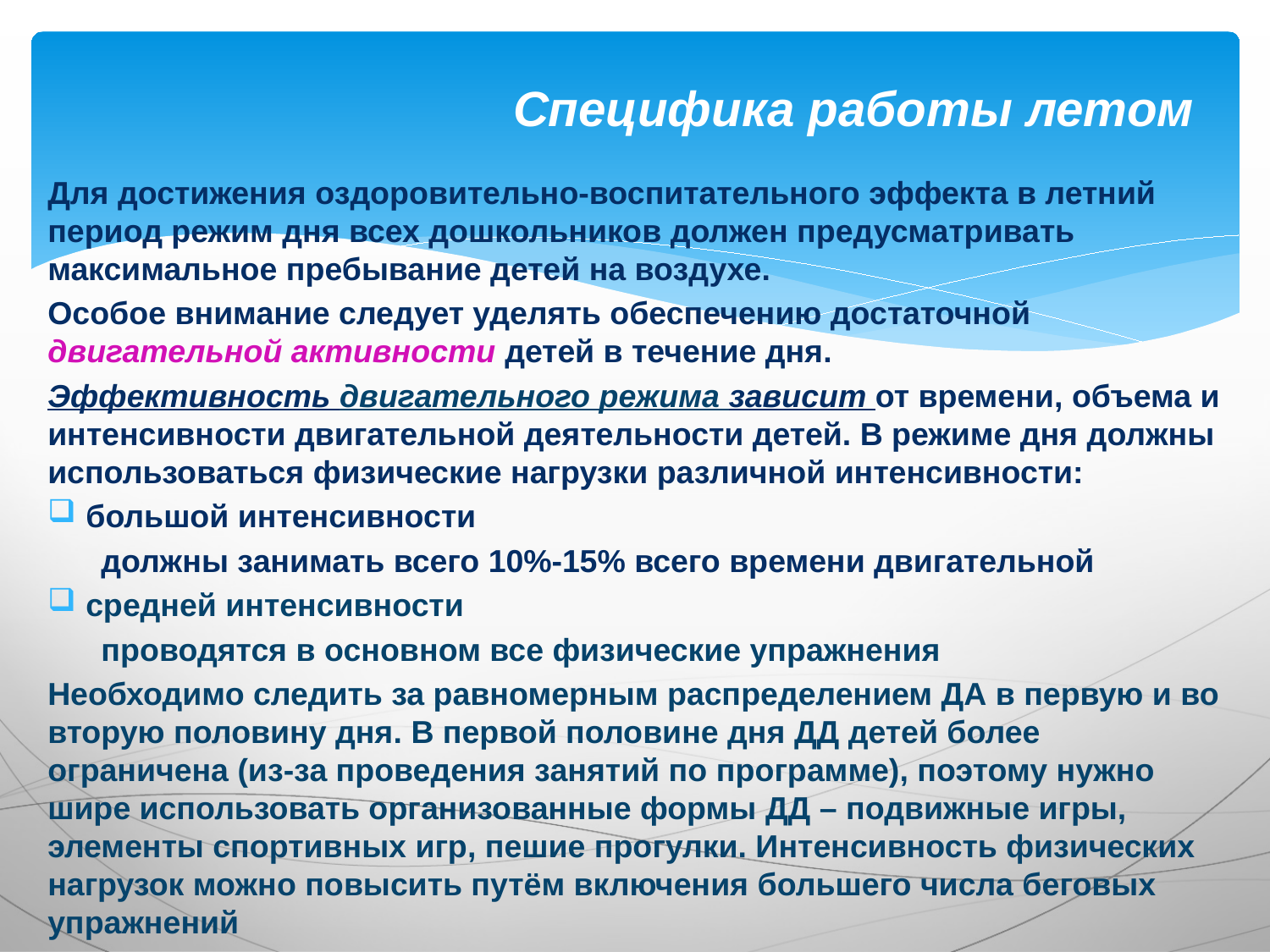

# Специфика работы летом
Для достижения оздоровительно-воспитательного эффекта в летний период режим дня всех дошкольников должен предусматривать максимальное пребывание детей на воздухе.
Особое внимание следует уделять обеспечению достаточной двигательной активности детей в течение дня.
Эффективность двигательного режима зависит от времени, объема и интенсивности двигательной деятельности детей. В режиме дня должны использоваться физические нагрузки различной интенсивности:
большой интенсивности
      должны занимать всего 10%-15% всего времени двигательной
средней интенсивности
      проводятся в основном все физические упражнения
Необходимо следить за равномерным распределением ДА в первую и во вторую половину дня. В первой половине дня ДД детей более ограничена (из-за проведения занятий по программе), поэтому нужно шире использовать организованные формы ДД – подвижные игры, элементы спортивных игр, пешие прогулки. Интенсивность физических нагрузок можно повысить путём включения большего числа беговых упражнений